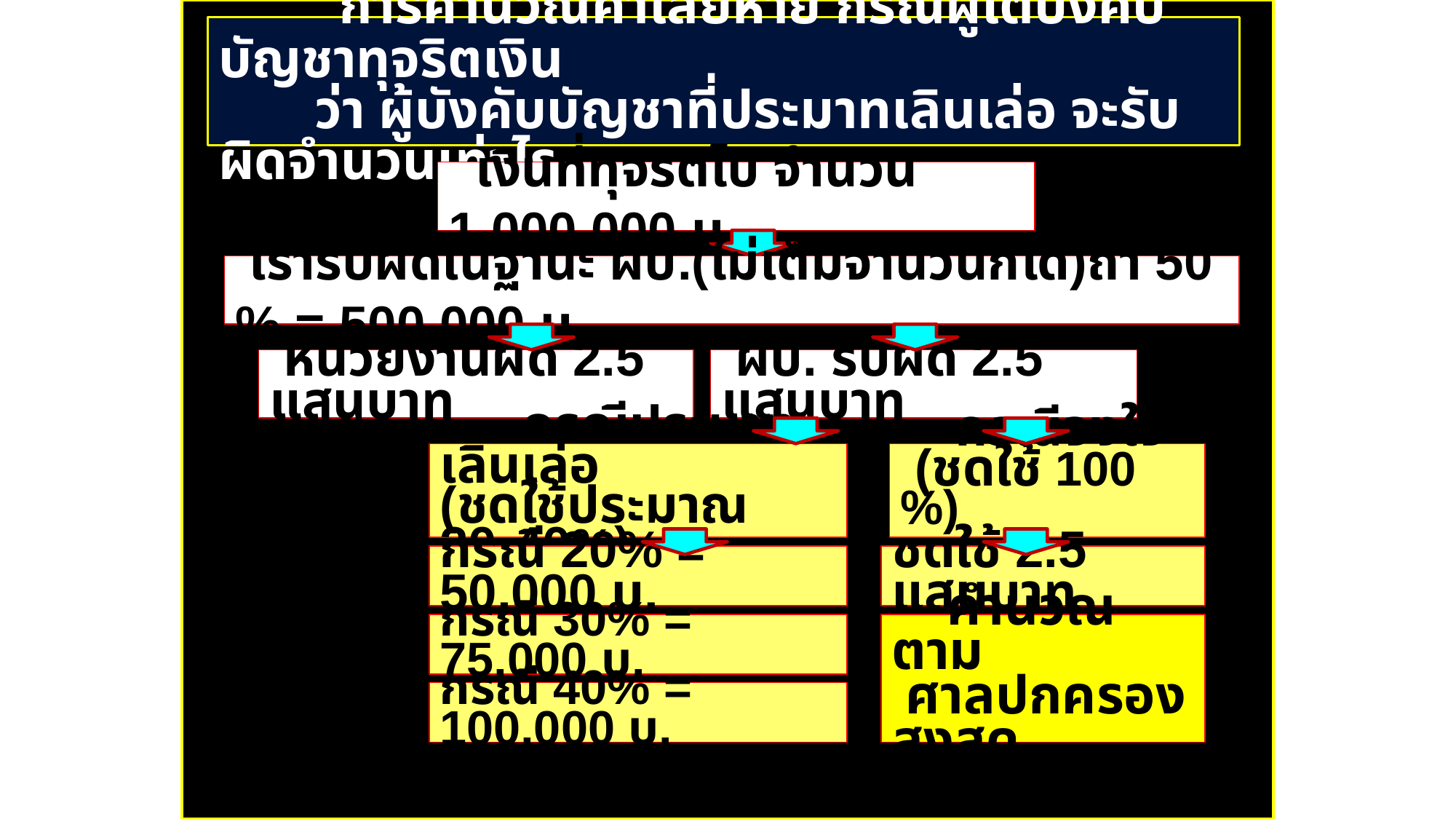

การคำนวณค่าเสียหาย กรณีผู้ใต้บังคับบัญชาทุจริตเงิน
       ว่า ผู้บังคับบัญชาที่ประมาทเลินเล่อ จะรับผิดจำนวนเท่าไร

นน

  เงินที่ทุจริตไป จำนวน 1,000,000 บ.

 เรารับผิดในฐานะ ผบ.(ไม่เต็มจำนวนก็ได้)ถ้า 50 % = 500,000 บ.

 หน่วยงานผิด 2.5 แสนบาท
 ผบ. รับผิด 2.5 แสนบาท

      กรณีประมาทเลินเล่อ
(ชดใช้ประมาณ 20-40%)
    กรณีจงใจ
 (ชดใช้ 100 %)

กรณี 20% = 50,000 บ.
ชดใช้ 2.5 แสนบาท
กรณี 30% = 75,000 บ.
    คำนวณตาม
 ศาลปกครองสูงสุด
กรณี 40% = 100,000 บ.